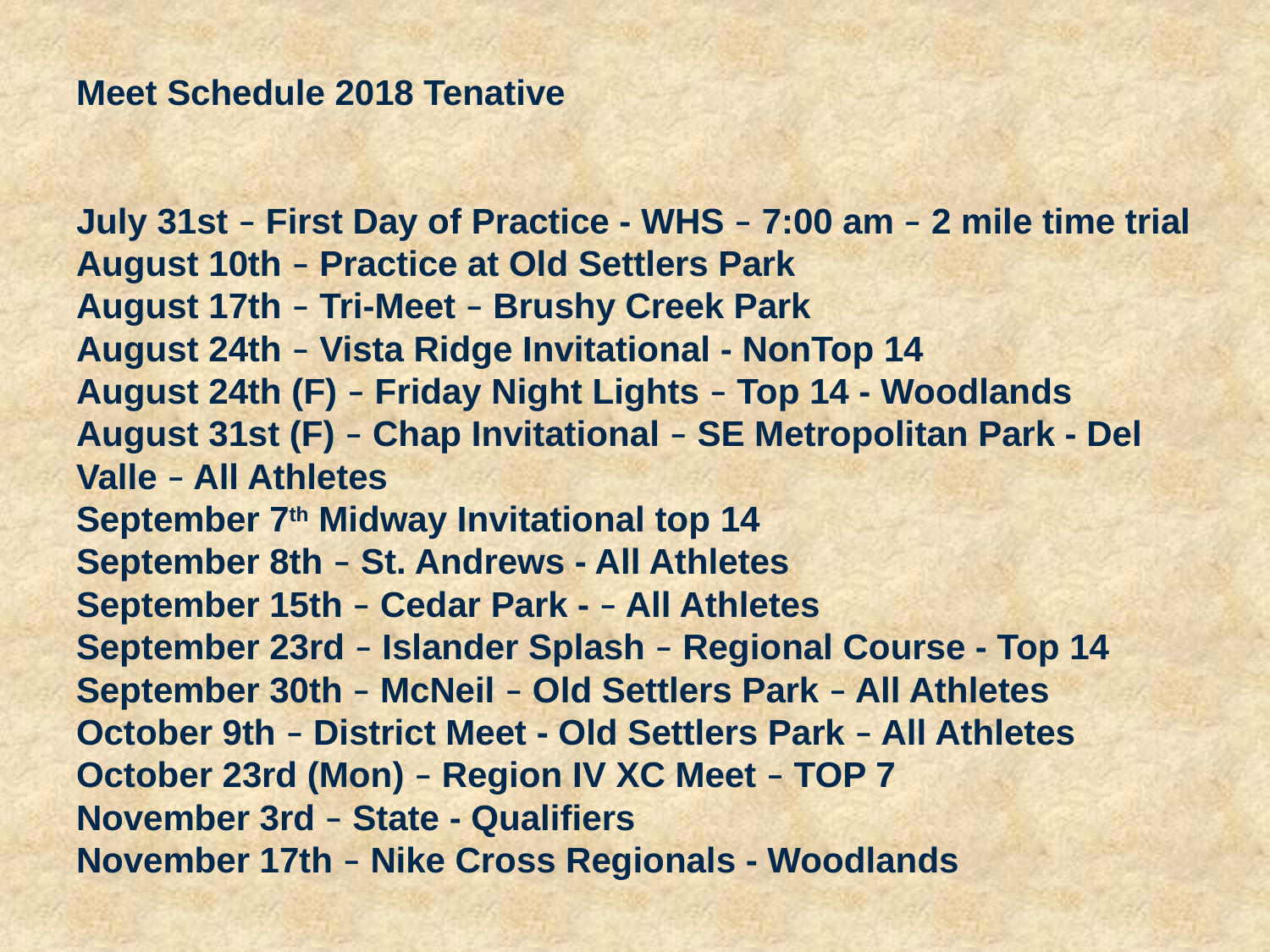

Meet Schedule 2018 Tenative

July 31st – First Day of Practice - WHS – 7:00 am – 2 mile time trial
August 10th – Practice at Old Settlers Park
August 17th – Tri-Meet – Brushy Creek Park
August 24th – Vista Ridge Invitational - NonTop 14
August 24th (F) – Friday Night Lights – Top 14 - Woodlands
August 31st (F) – Chap Invitational – SE Metropolitan Park - Del Valle – All Athletes
September 7th Midway Invitational top 14
September 8th – St. Andrews - All Athletes
September 15th – Cedar Park - – All Athletes
September 23rd – Islander Splash – Regional Course - Top 14
September 30th – McNeil – Old Settlers Park – All Athletes
October 9th – District Meet - Old Settlers Park – All Athletes
October 23rd (Mon) – Region IV XC Meet – TOP 7
November 3rd – State - Qualifiers
November 17th – Nike Cross Regionals - Woodlands